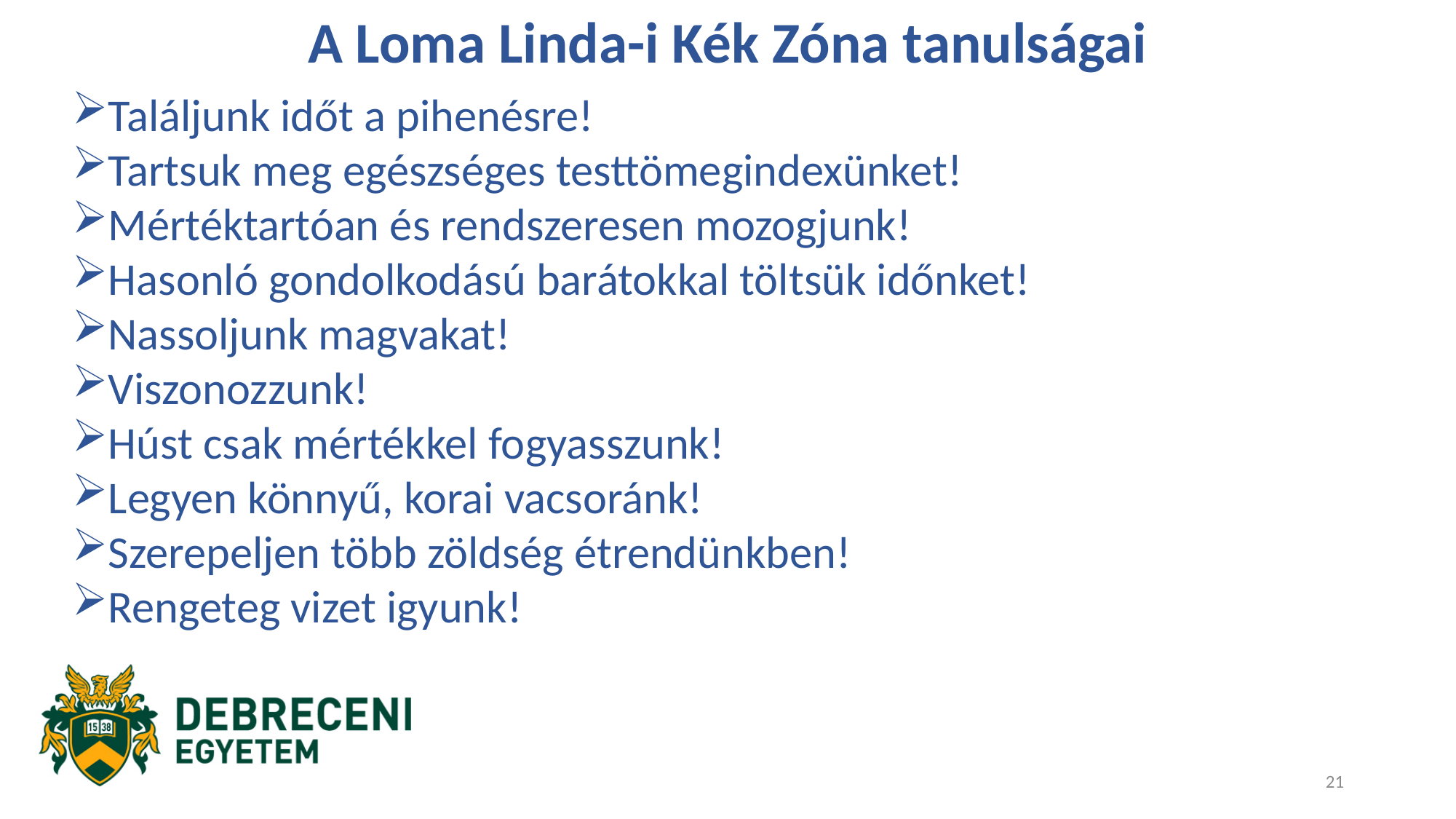

A Loma Linda-i Kék Zóna tanulságai
Találjunk időt a pihenésre!
Tartsuk meg egészséges testtömegindexünket!
Mértéktartóan és rendszeresen mozogjunk!
Hasonló gondolkodású barátokkal töltsük időnket!
Nassoljunk magvakat!
Viszonozzunk!
Húst csak mértékkel fogyasszunk!
Legyen könnyű, korai vacsoránk!
Szerepeljen több zöldség étrendünkben!
Rengeteg vizet igyunk!
21